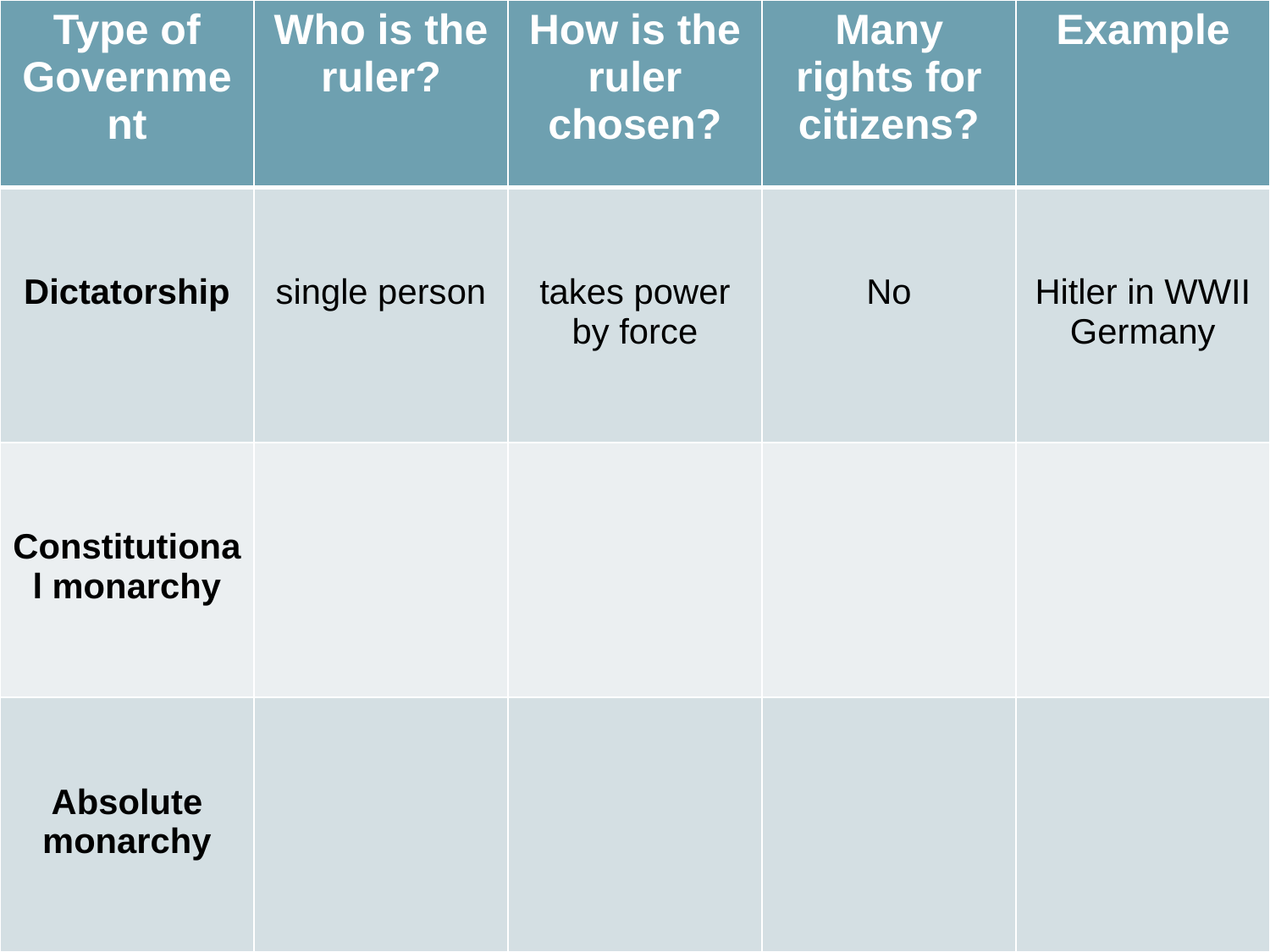

| Type of Government | Who is the ruler? | How is the ruler chosen? | Many rights for citizens? | Example |
| --- | --- | --- | --- | --- |
| Dictatorship | single person | takes power by force | No | Hitler in WWII Germany |
| Constitutional monarchy |  |  |  |  |
| Absolute monarchy |  |  |  |  |